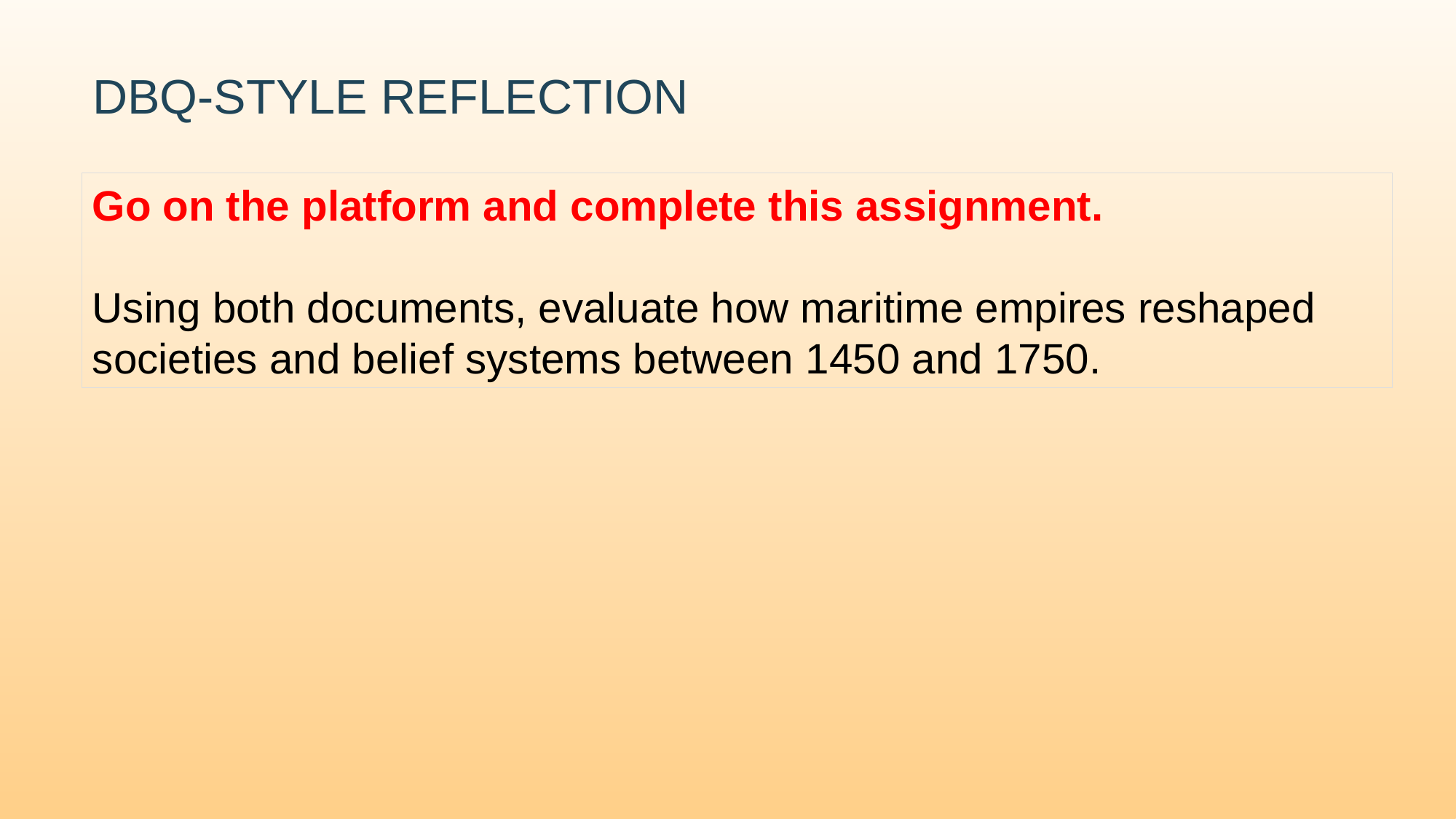

# DBQ-Style Reflection
Go on the platform and complete this assignment.

Using both documents, evaluate how maritime empires reshaped societies and belief systems between 1450 and 1750.